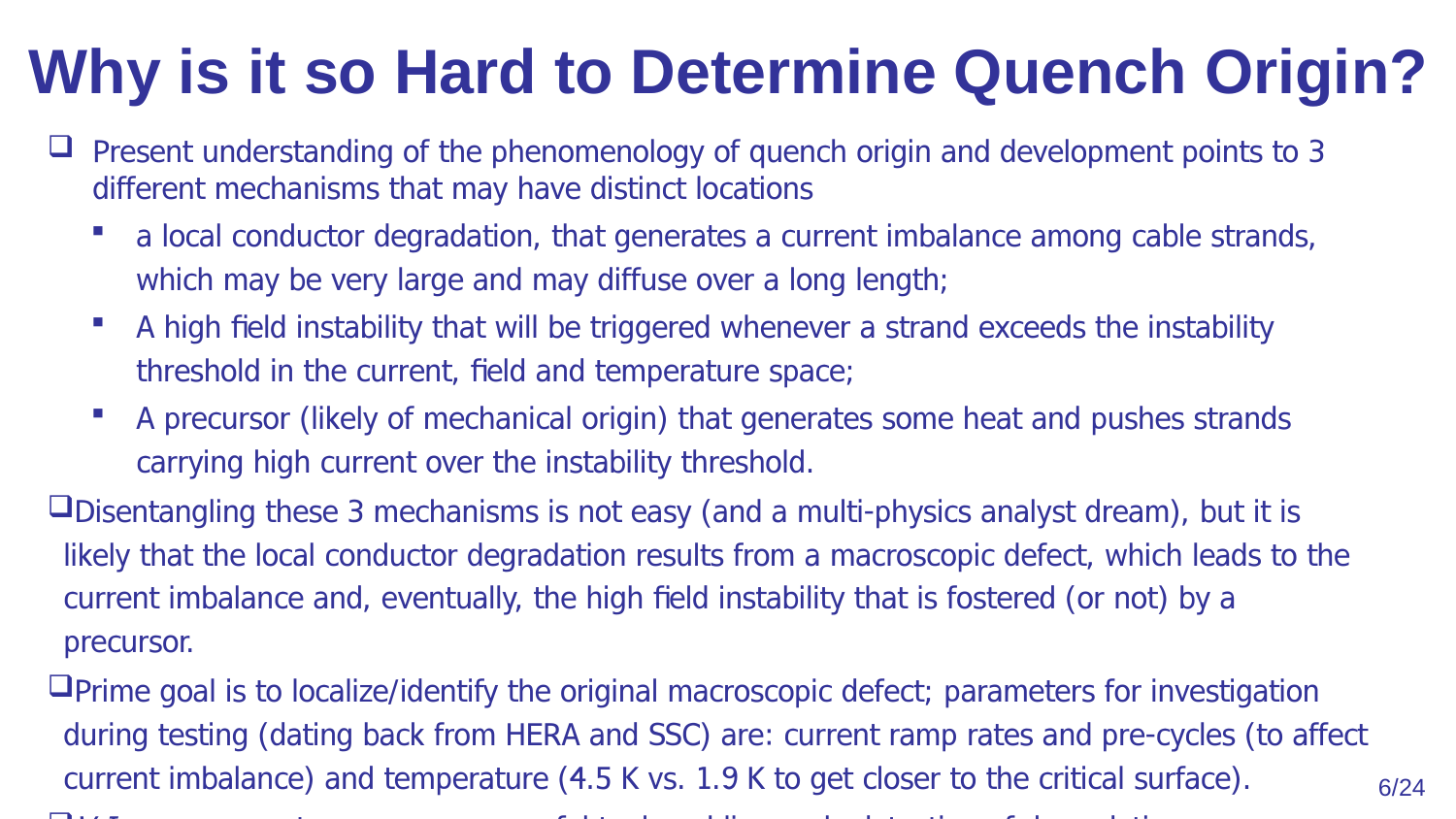

# Why is it so Hard to Determine Quench Origin?
Present understanding of the phenomenology of quench origin and development points to 3 different mechanisms that may have distinct locations
a local conductor degradation, that generates a current imbalance among cable strands, which may be very large and may diffuse over a long length;
A high field instability that will be triggered whenever a strand exceeds the instability threshold in the current, field and temperature space;
A precursor (likely of mechanical origin) that generates some heat and pushes strands carrying high current over the instability threshold.
Disentangling these 3 mechanisms is not easy (and a multi-physics analyst dream), but it is likely that the local conductor degradation results from a macroscopic defect, which leads to the current imbalance and, eventually, the high field instability that is fostered (or not) by a precursor.
Prime goal is to localize/identify the original macroscopic defect; parameters for investigation during testing (dating back from HERA and SSC) are: current ramp rates and pre-cycles (to affect current imbalance) and temperature (4.5 K vs. 1.9 K to get closer to the critical surface).
V-I measurements are a very powerful tool enabling early detection of degradation.